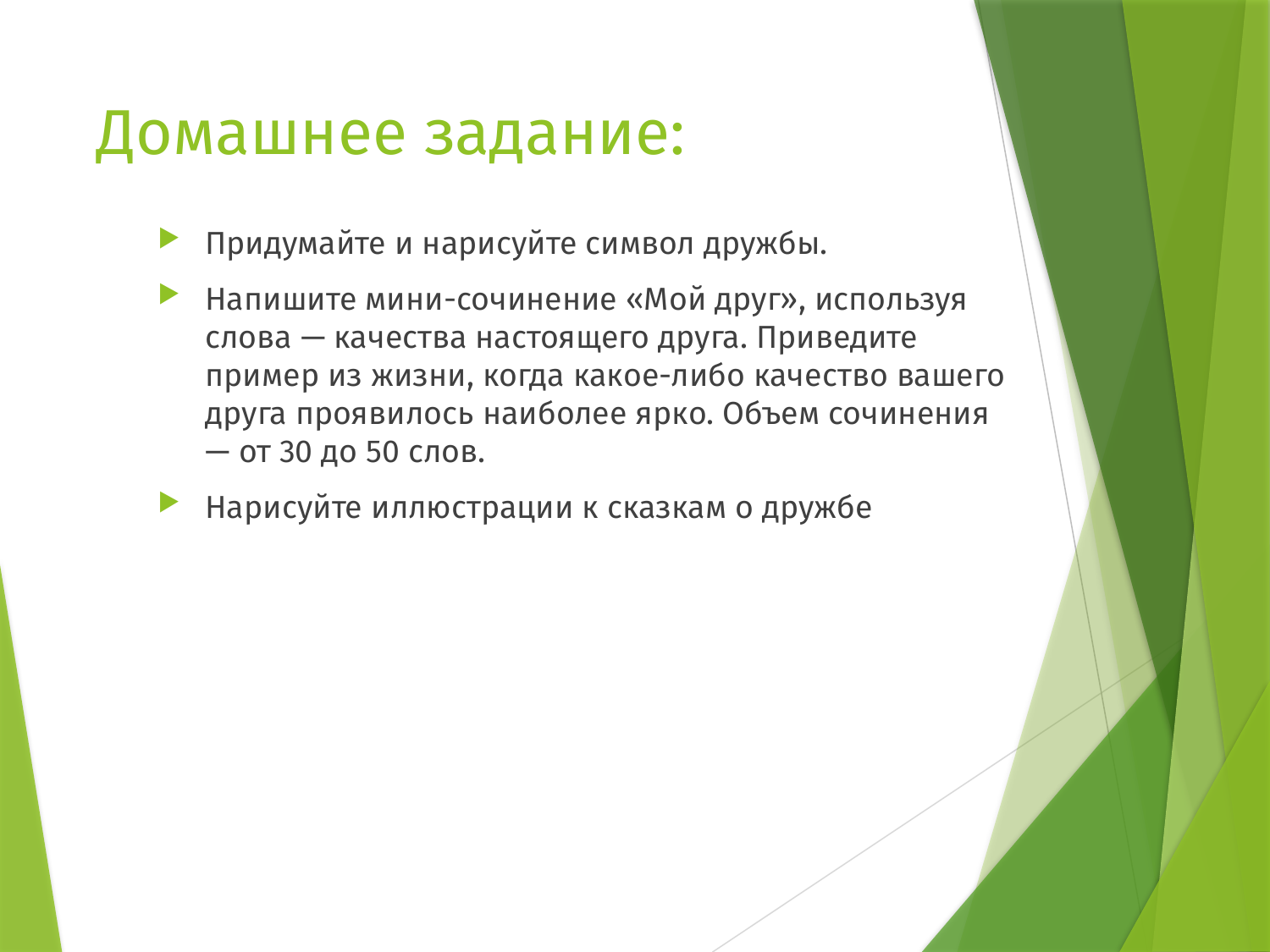

# Домашнее задание:
Придумайте и нарисуйте символ дружбы.
Напишите мини-сочинение «Мой друг», используя слова — качества настоящего друга. Приведите пример из жизни, когда какое-либо качество вашего друга проявилось наиболее ярко. Объем сочинения — от 30 до 50 слов.
Нарисуйте иллюстрации к сказкам о дружбе